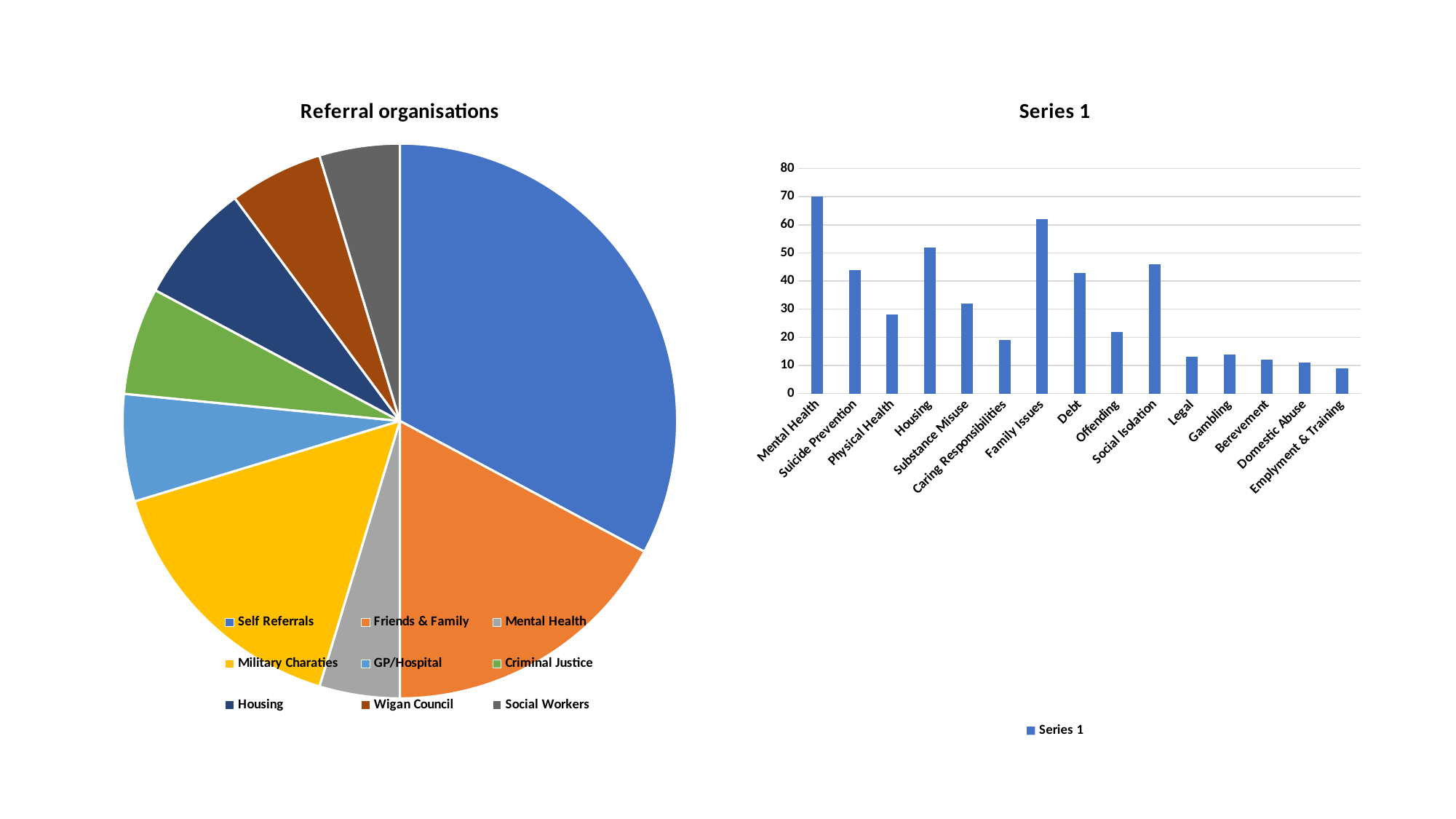

### Chart:

| Category | Referral organisations |
|---|---|
| Self Referrals | 42.0 |
| Friends & Family | 22.0 |
| Mental Health | 6.0 |
| Military Charaties | 20.0 |
| GP/Hospital | 8.0 |
| Criminal Justice | 8.0 |
| Housing | 9.0 |
| Wigan Council | 7.0 |
| Social Workers | 6.0 |

### Chart:

| Category | Series 1 |
|---|---|
| Mental Health | 70.0 |
| Suicide Prevention | 44.0 |
| Physical Health | 28.0 |
| Housing | 52.0 |
| Substance Misuse | 32.0 |
| Caring Responsibilities | 19.0 |
| Family Issues | 62.0 |
| Debt | 43.0 |
| Offending | 22.0 |
| Social Isolation | 46.0 |
| Legal | 13.0 |
| Gambling | 14.0 |
| Berevement | 12.0 |
| Domestic Abuse | 11.0 |
| Emplyment & Training | 9.0 |